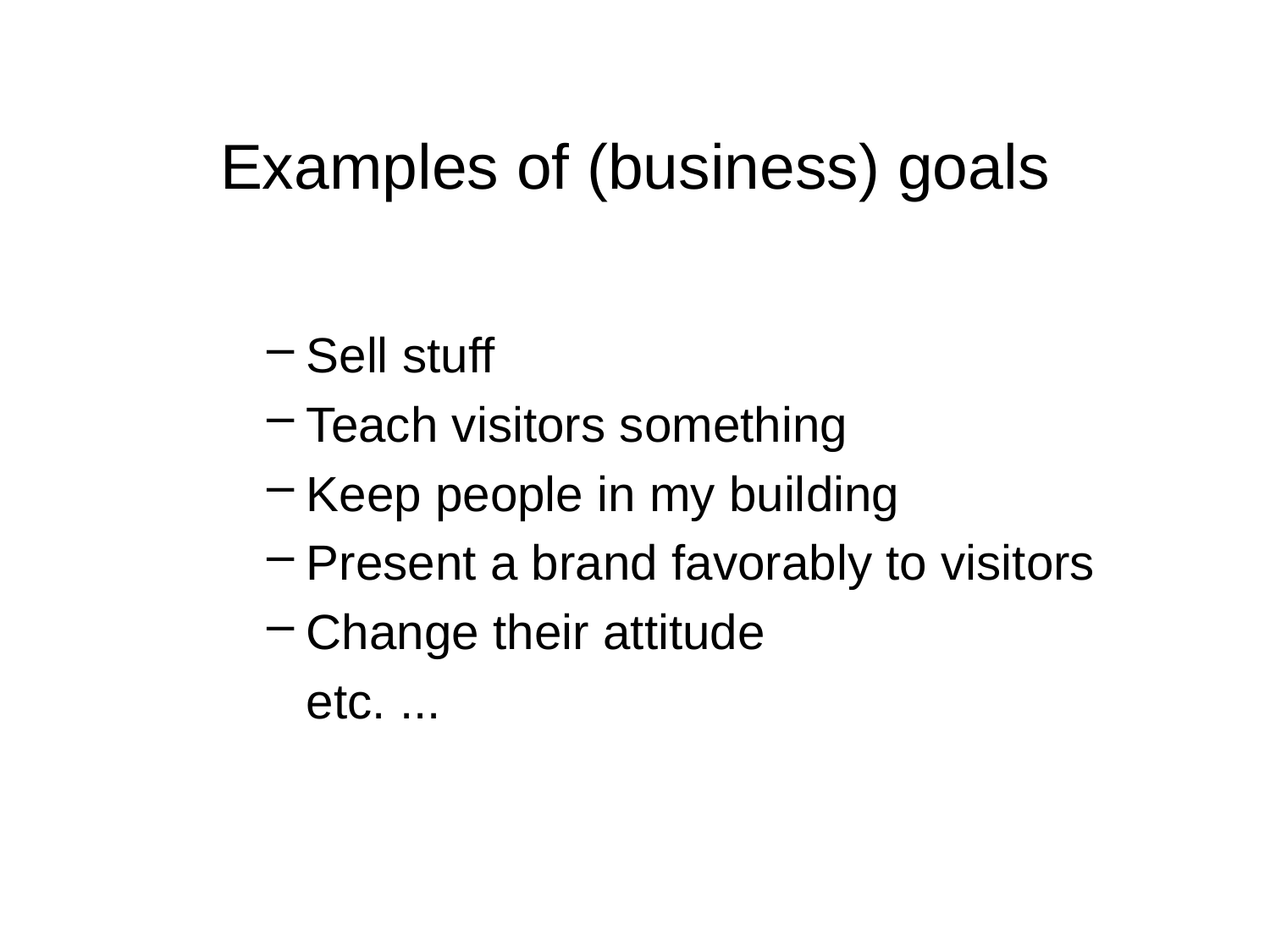

# Examples of (business) goals
Sell stuff
Teach visitors something
Keep people in my building
Present a brand favorably to visitors
Change their attitude
	etc. ...